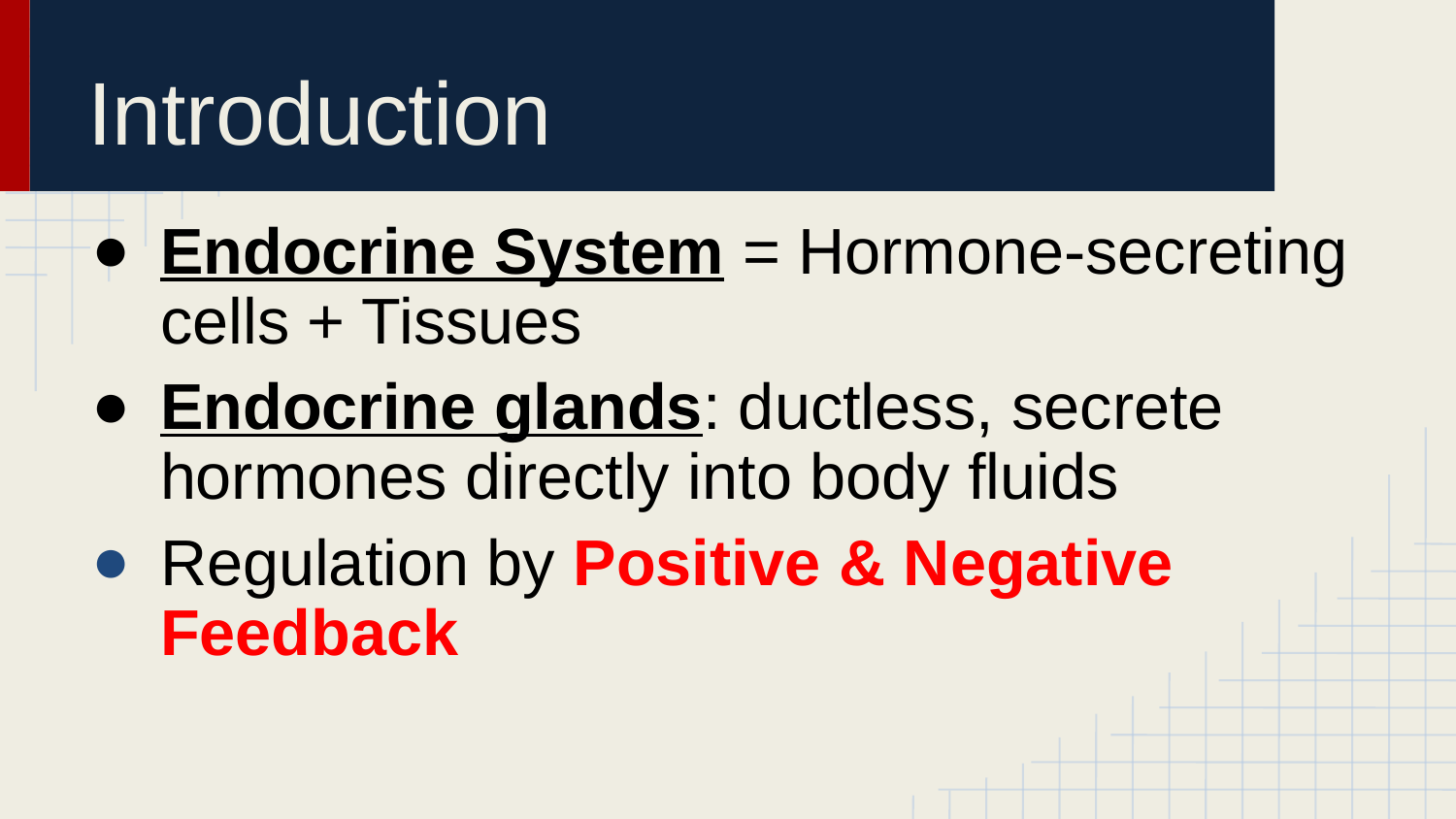

# Introduction
Endocrine System = Hormone-secreting cells + Tissues
Endocrine glands: ductless, secrete hormones directly into body fluids
Regulation by Positive & Negative Feedback